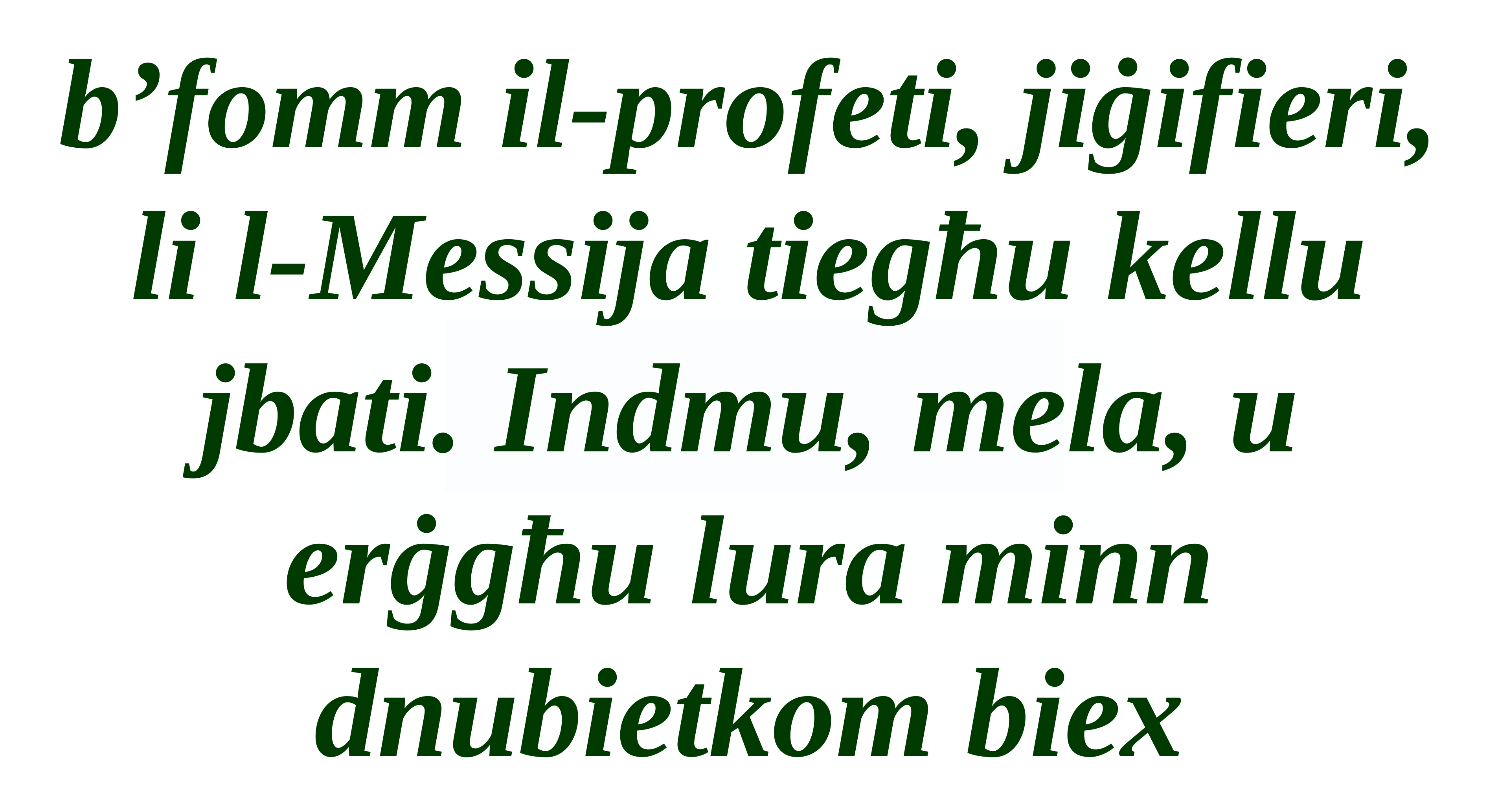

b’fomm il-profeti, jiġifieri, li l-Messija tiegħu kellu jbati. Indmu, mela, u erġgħu lura minn dnubietkom biex